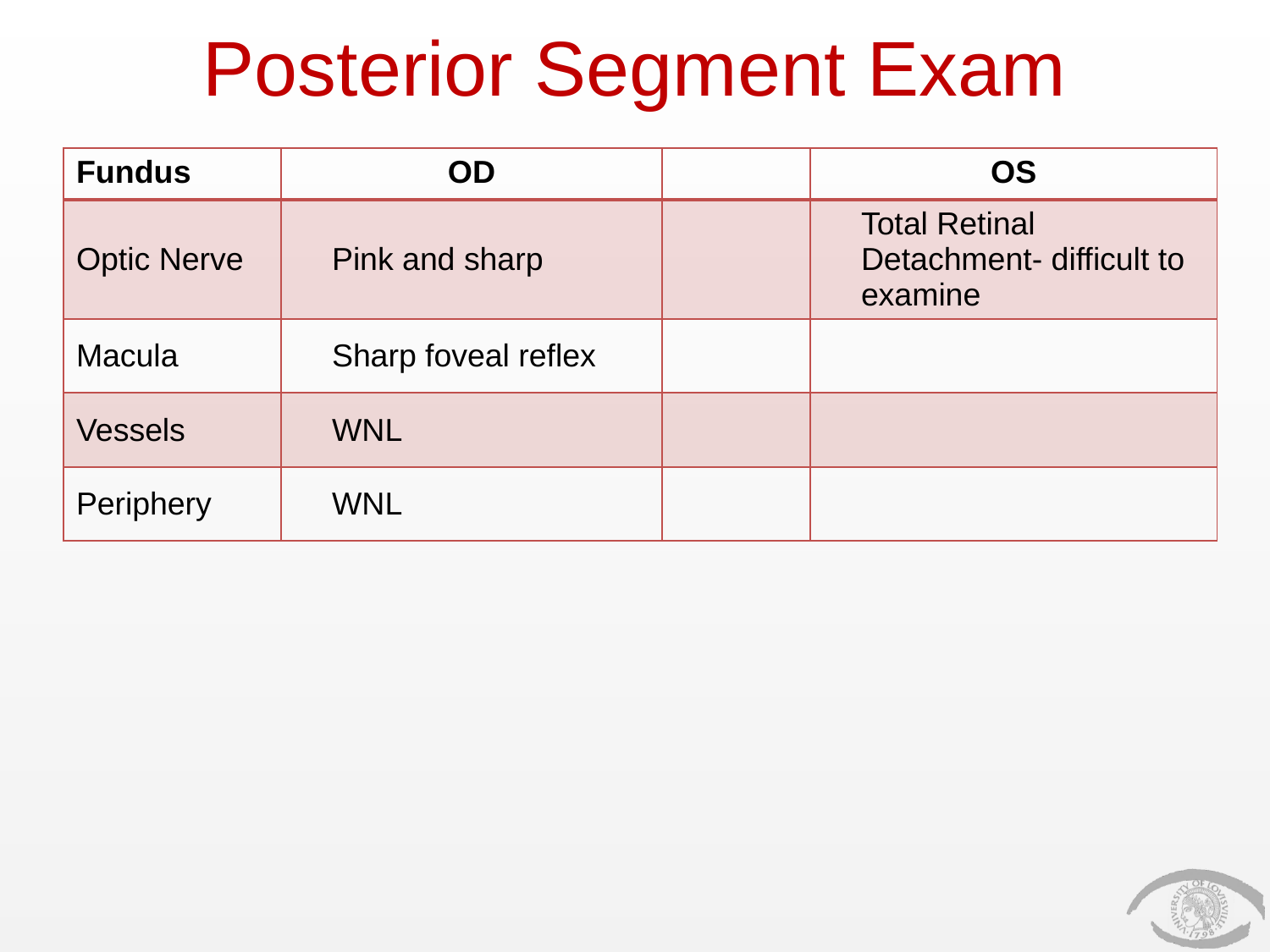

# Posterior Segment Exam
| Fundus | OD |  | OS |
| --- | --- | --- | --- |
| Optic Nerve | Pink and sharp |  | Total Retinal Detachment- difficult to examine |
| Macula | Sharp foveal reflex |  |  |
| Vessels | WNL |  |  |
| Periphery | WNL |  |  |